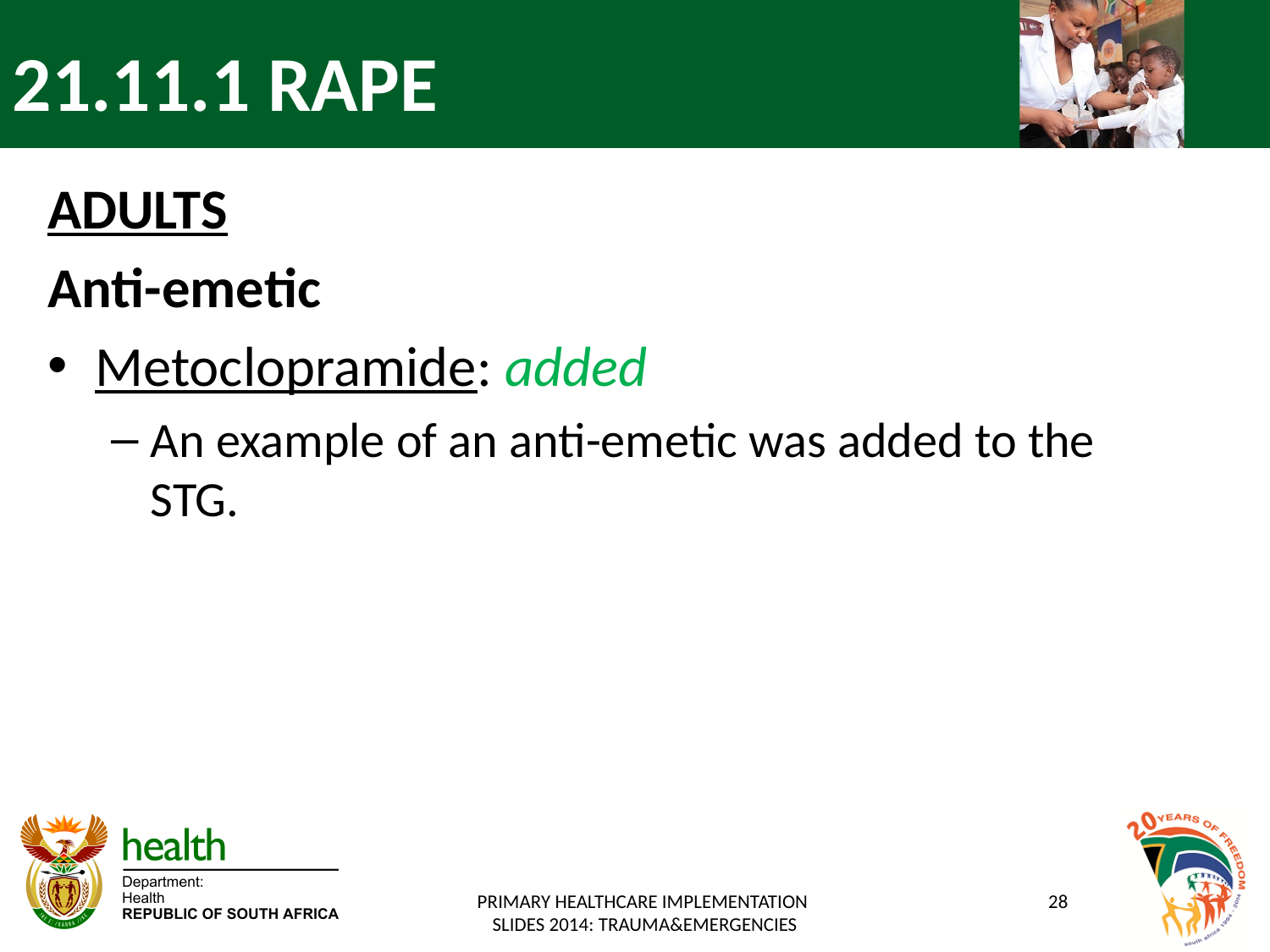

# 21.11.1 RAPE
ADULTS
Anti-emetic
Metoclopramide: added
An example of an anti-emetic was added to the STG.
PRIMARY HEALTHCARE IMPLEMENTATION
SLIDES 2014: TRAUMA&EMERGENCIES
28